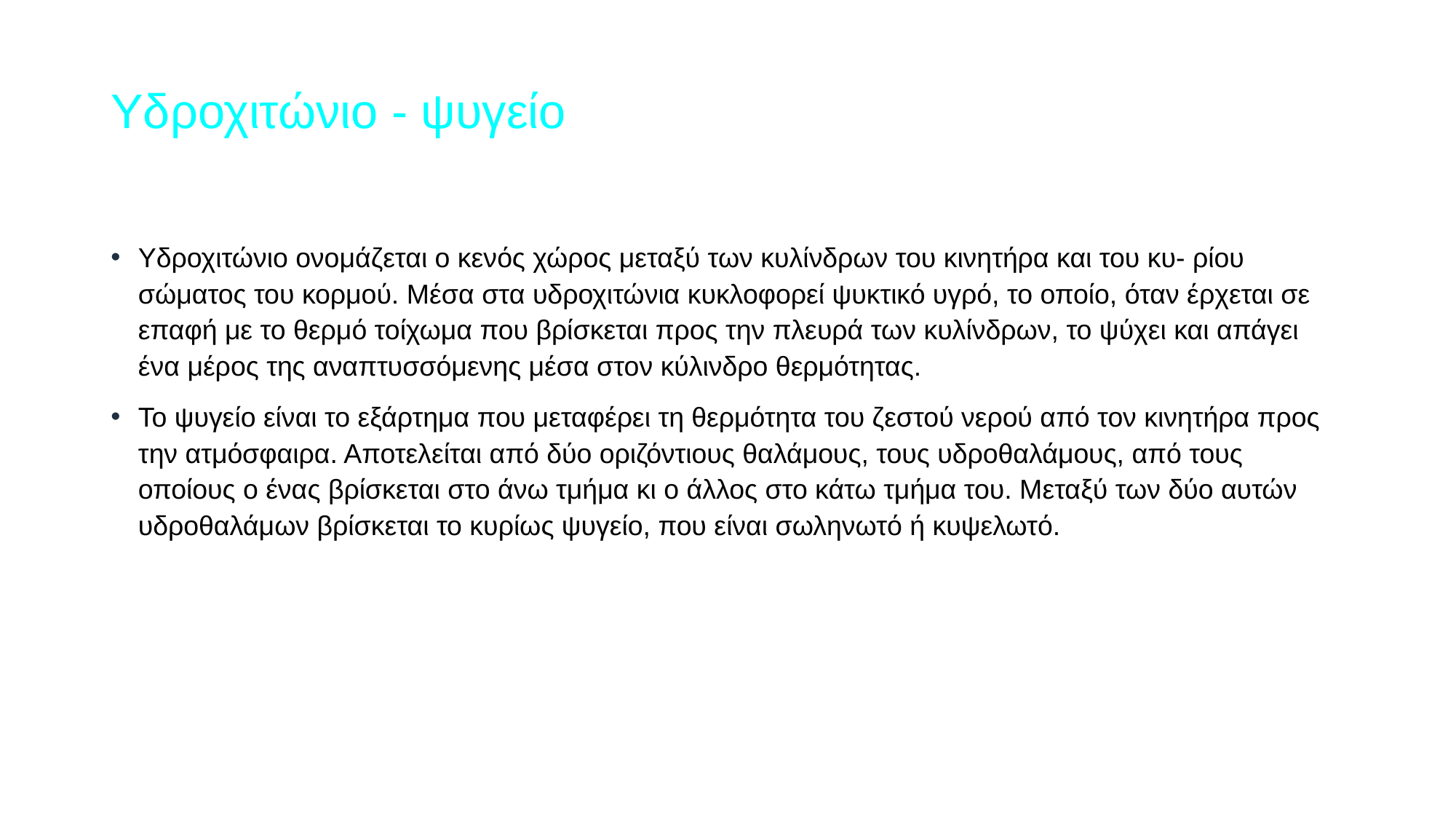

# Υδροχιτώνιο - ψυγείο
Υδροχιτώνιο ονομάζεται ο κενός χώρος μεταξύ των κυλίνδρων του κινητήρα και του κυ- ρίου σώματος του κορμού. Μέσα στα υδροχιτώνια κυκλοφορεί ψυκτικό υγρό, το οποίο, όταν έρχεται σε επαφή με το θερμό τοίχωμα που βρίσκεται προς την πλευρά των κυλίνδρων, το ψύχει και απάγει ένα μέρος της αναπτυσσόμενης μέσα στον κύλινδρο θερμότητας.
Το ψυγείο είναι το εξάρτημα που μεταφέρει τη θερμότητα του ζεστού νερού από τον κινητήρα προς την ατμόσφαιρα. Αποτελείται από δύο οριζόντιους θαλάμους, τους υδροθαλάμους, από τους οποίους ο ένας βρίσκεται στο άνω τμήμα κι ο άλλος στο κάτω τμήμα του. Μεταξύ των δύο αυτών υδροθαλάμων βρίσκεται το κυρίως ψυγείο, που είναι σωληνωτό ή κυψελωτό.